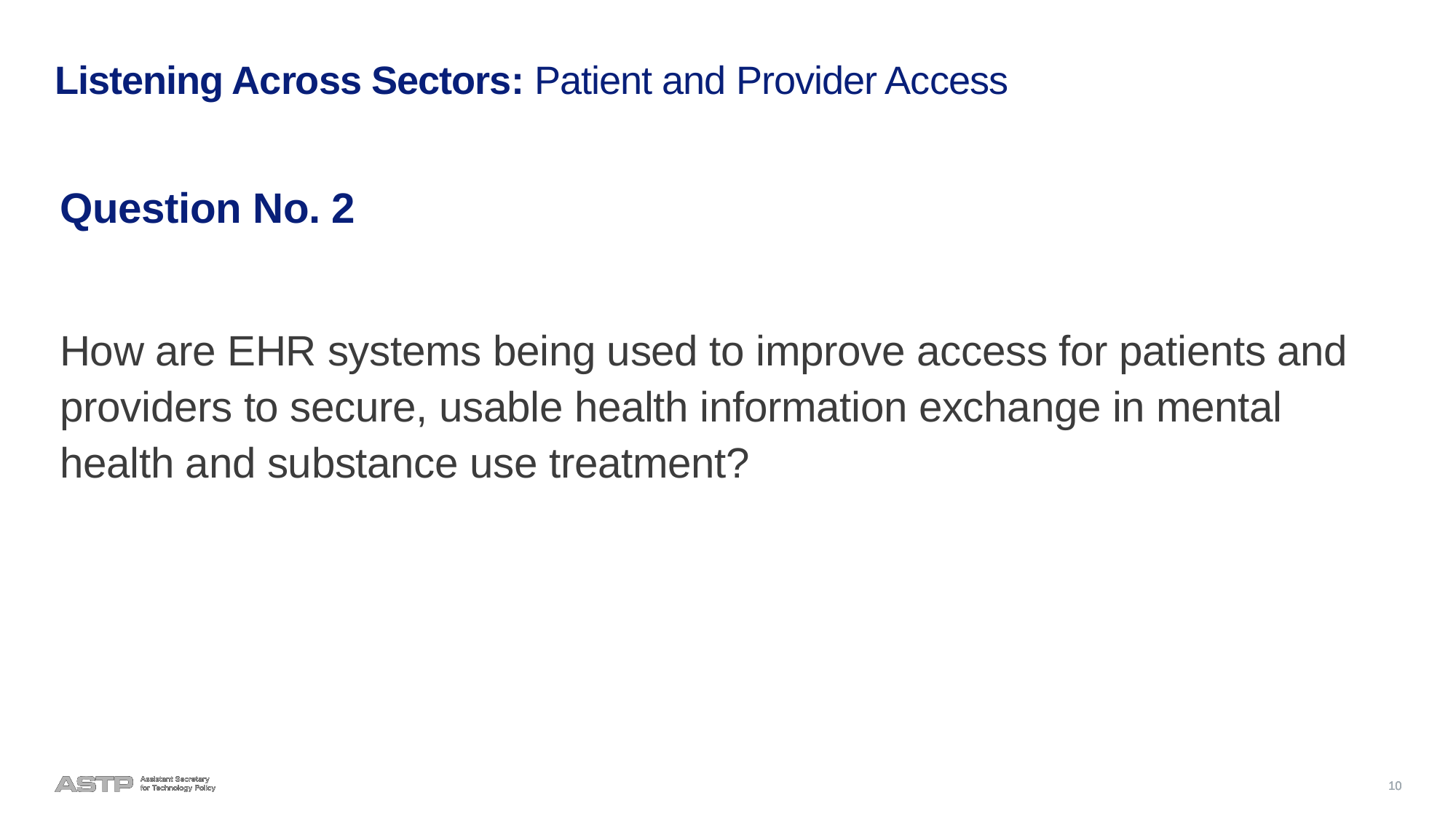

# Listening Across Sectors: Patient and Provider Access
Question No. 2

How are EHR systems being used to improve access for patients and providers to secure, usable health information exchange in mental health and substance use treatment?